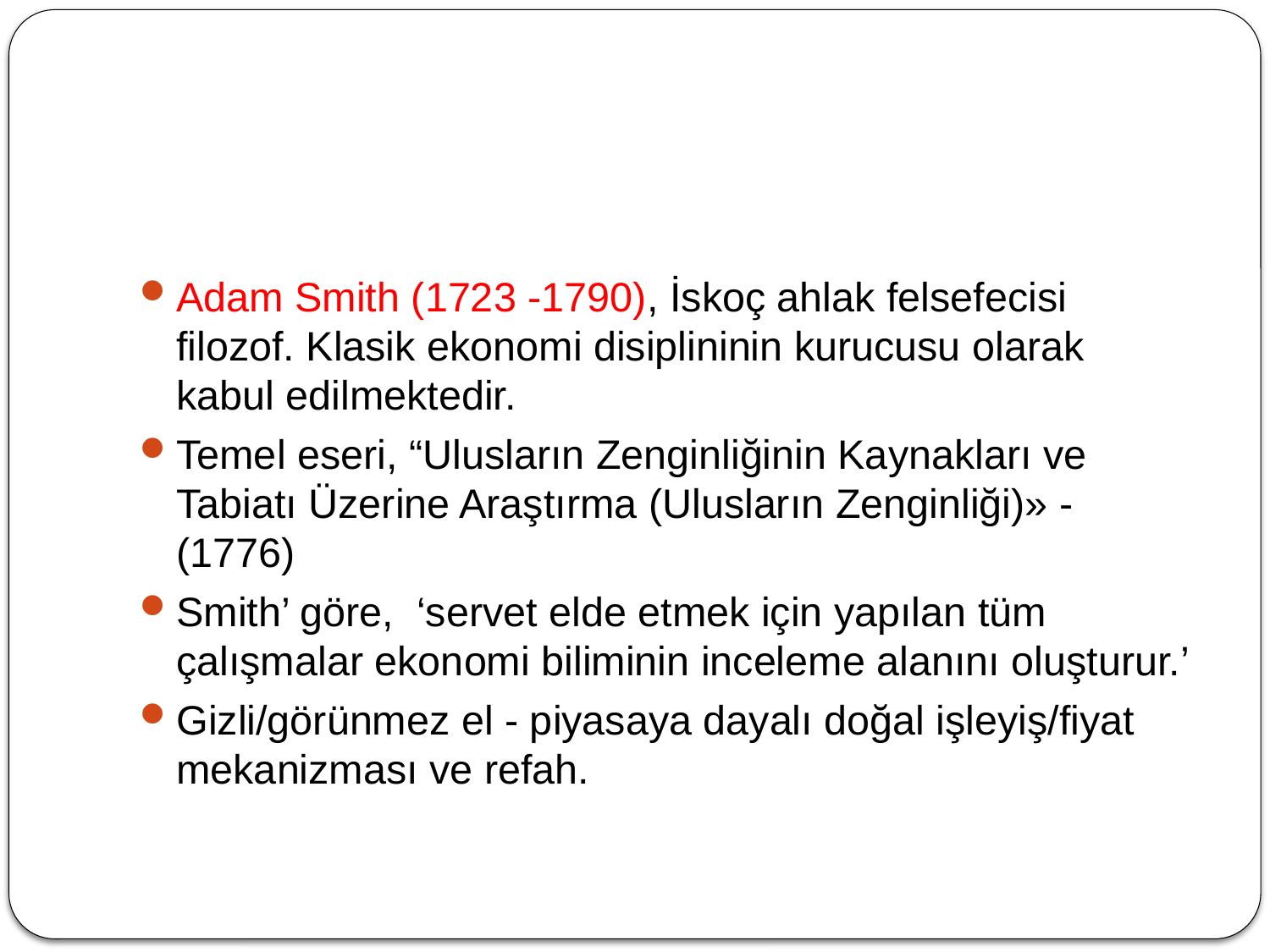

#

Adam Smith (1723 -1790), İskoç ahlak felsefecisi filozof. Klasik ekonomi disiplininin kurucusu olarak kabul edilmektedir.
Temel eseri, “Ulusların Zenginliğinin Kaynakları ve Tabiatı Üzerine Araştırma (Ulusların Zenginliği)» - (1776)
Smith’ göre,  ‘servet elde etmek için yapılan tüm çalışmalar ekonomi biliminin inceleme alanını oluşturur.’
Gizli/görünmez el - piyasaya dayalı doğal işleyiş/fiyat mekanizması ve refah.